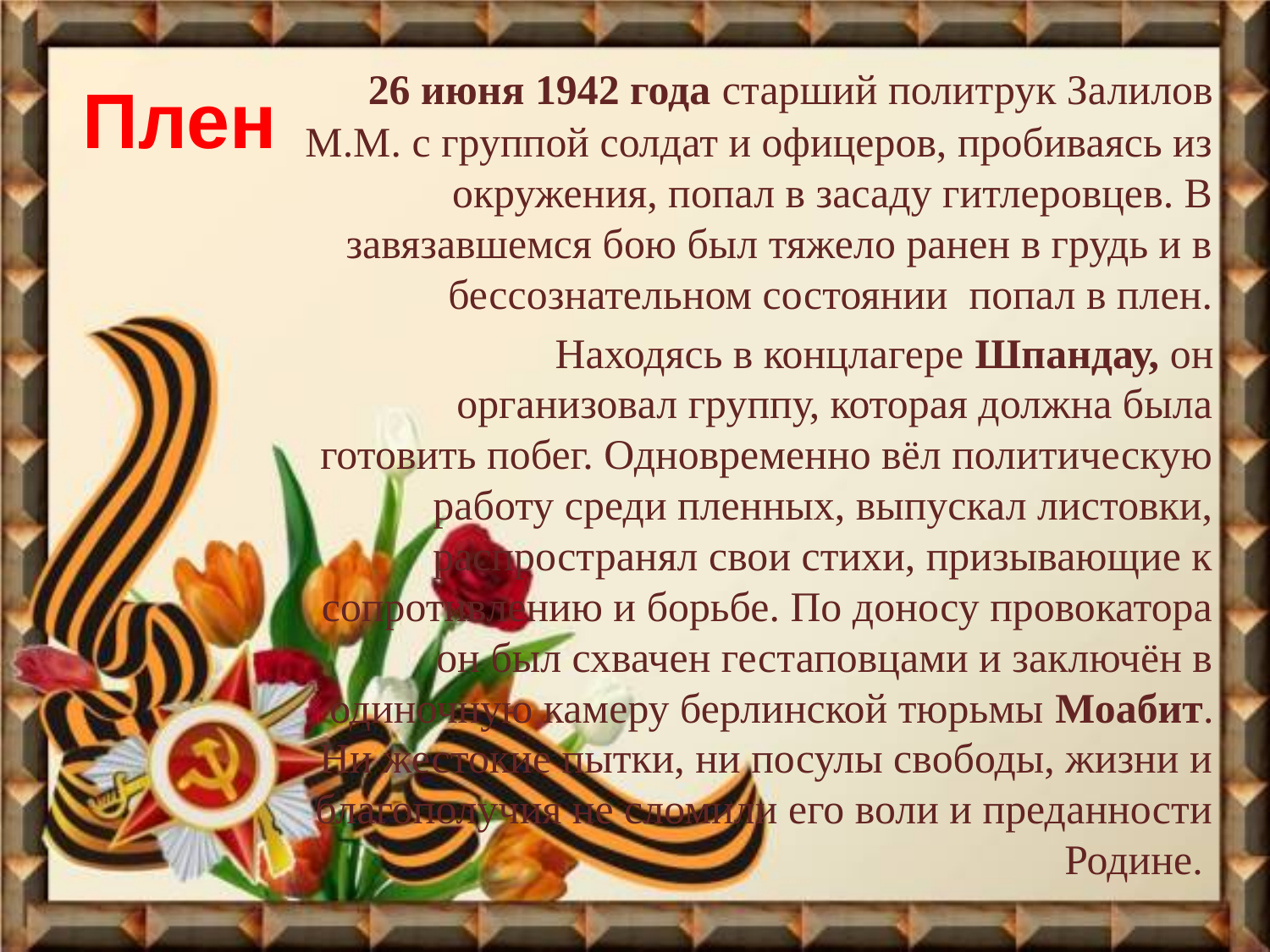

# Плен
 26 июня 1942 года старший политрук Залилов М.М. с группой солдат и офицеров, пробиваясь из окружения, попал в засаду гитлеровцев. В завязавшемся бою был тяжело ранен в грудь и в бессознательном состоянии  попал в плен.
    Находясь в концлагере Шпандау, он организовал группу, которая должна была готовить побег. Одновременно вёл политическую работу среди пленных, выпускал листовки, распространял свои стихи, призывающие к сопротивлению и борьбе. По доносу провокатора он был схвачен гестаповцами и заключён в одиночную камеру берлинской тюрьмы Моабит. Ни жестокие пытки, ни посулы свободы, жизни и благополучия не сломили его воли и преданности Родине.